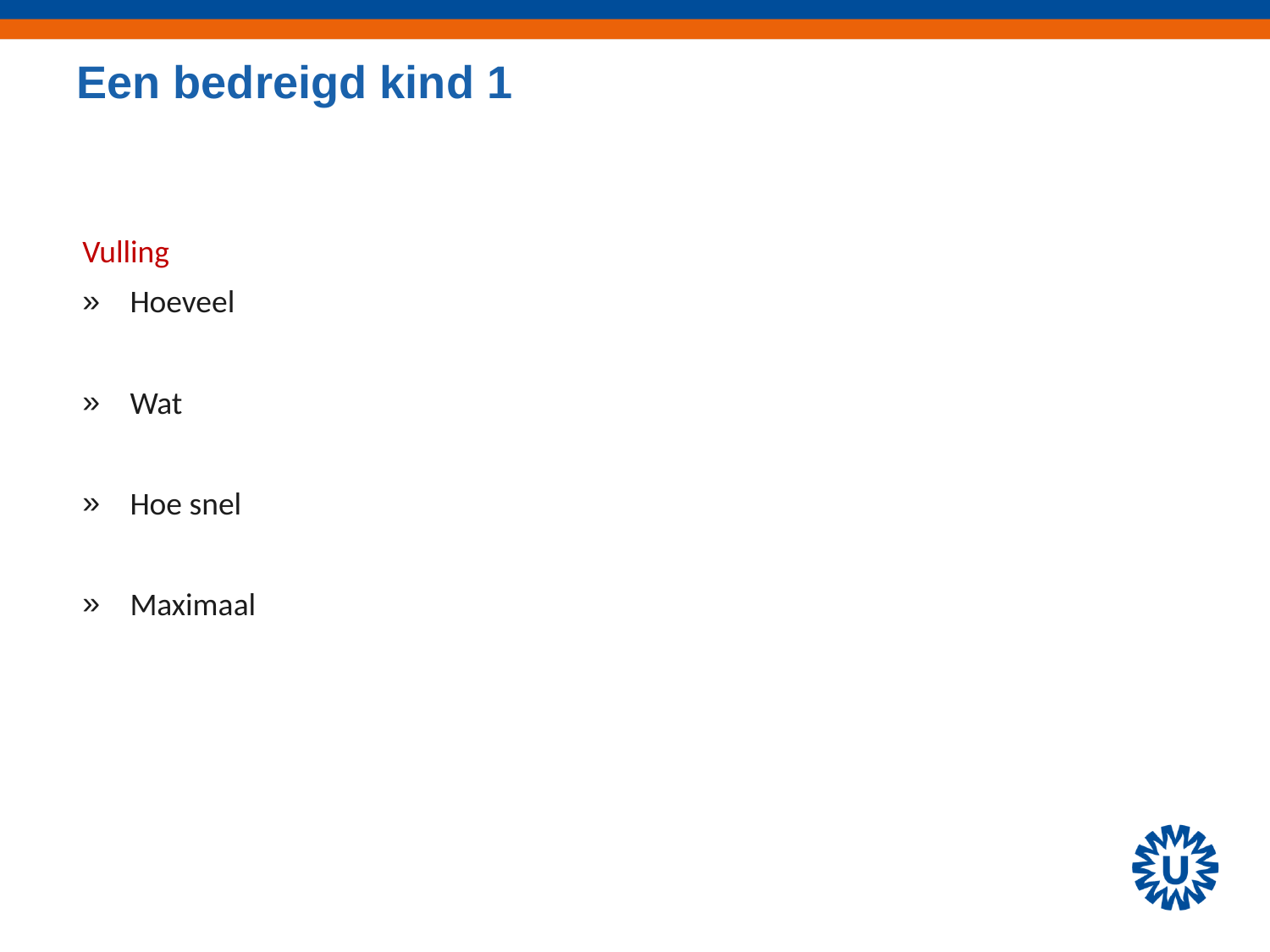

Een bedreigd kind 1
Vulling
Hoeveel

Wat

Hoe snel

Maximaal